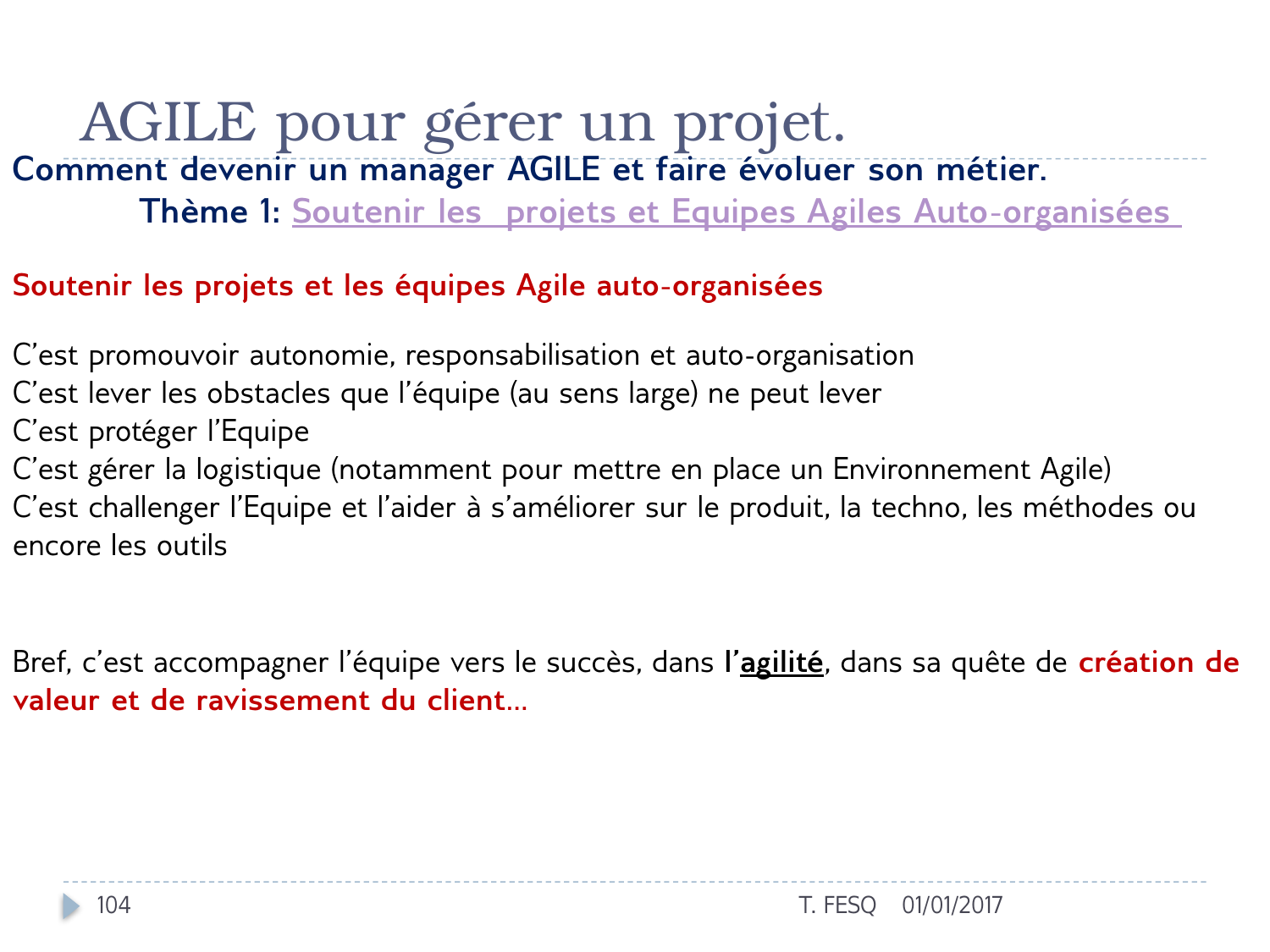

# AGILE pour gérer un projet.
Comment devenir un manager AGILE et faire évoluer son métier.
	Thème 1: Soutenir les  projets et Equipes Agiles Auto-organisées

Soutenir les projets et les équipes Agile auto-organisées
C’est promouvoir autonomie, responsabilisation et auto-organisation
C’est lever les obstacles que l’équipe (au sens large) ne peut lever
C’est protéger l’Equipe
C’est gérer la logistique (notamment pour mettre en place un Environnement Agile)
C’est challenger l’Equipe et l’aider à s’améliorer sur le produit, la techno, les méthodes ou encore les outils
Bref, c’est accompagner l’équipe vers le succès, dans l’agilité, dans sa quête de création de valeur et de ravissement du client…
104
T. FESQ
01/01/2017